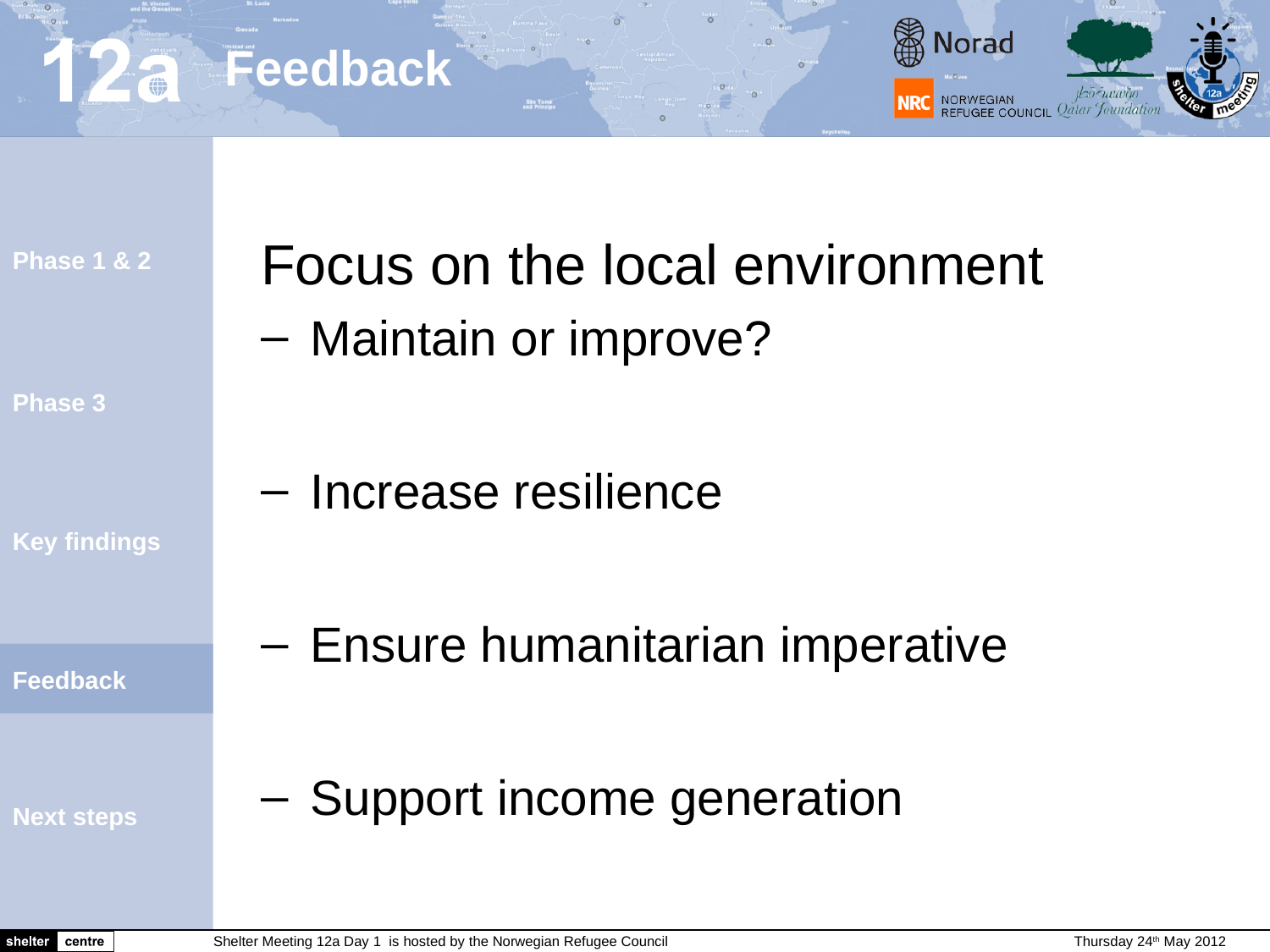

Focus on the local environment
Maintain or improve?

Increase resilience

Ensure humanitarian imperative

Support income generation